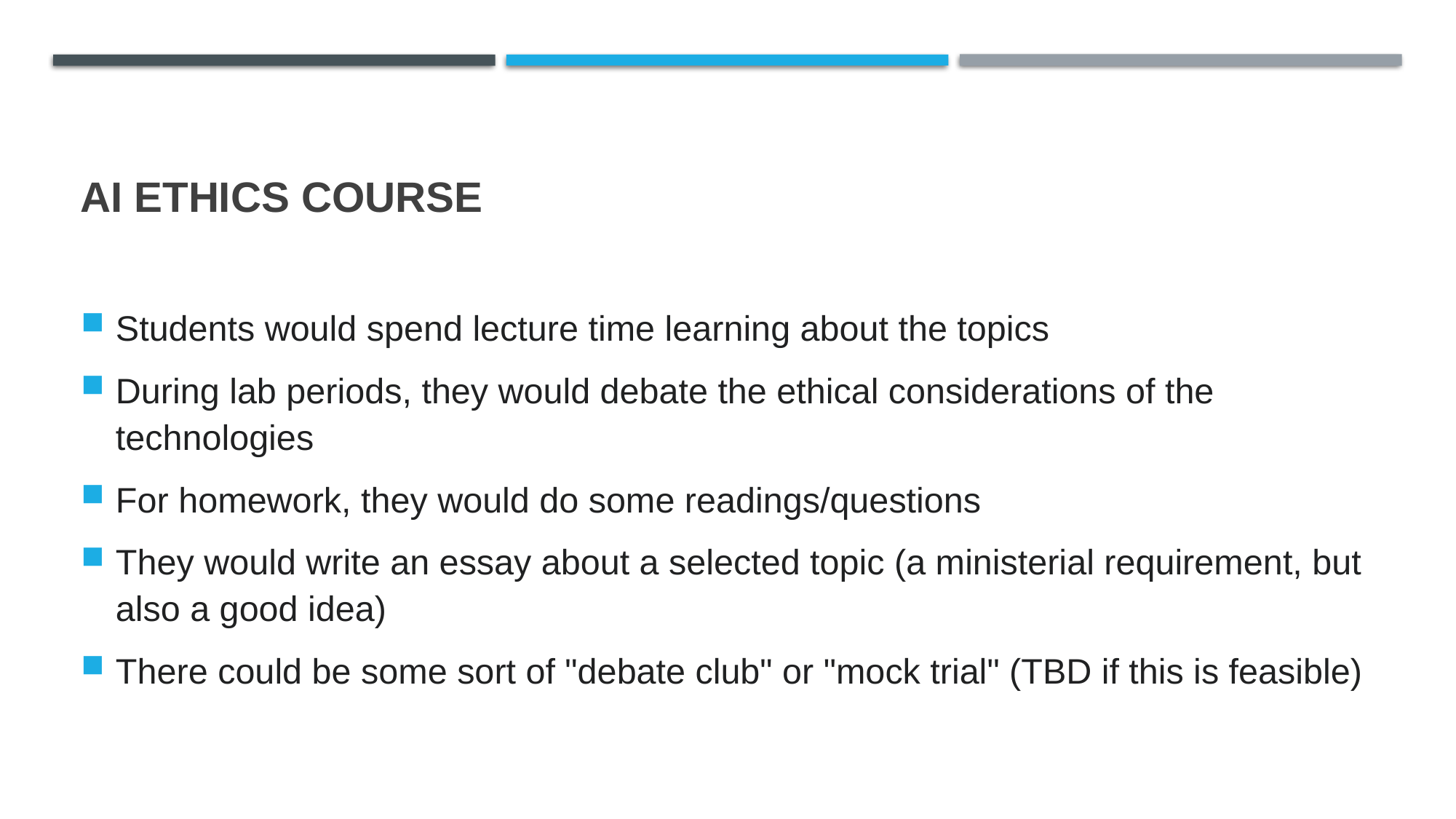

# AI Ethics Course
Students would spend lecture time learning about the topics
During lab periods, they would debate the ethical considerations of the technologies
For homework, they would do some readings/questions
They would write an essay about a selected topic (a ministerial requirement, but also a good idea)
There could be some sort of "debate club" or "mock trial" (TBD if this is feasible)